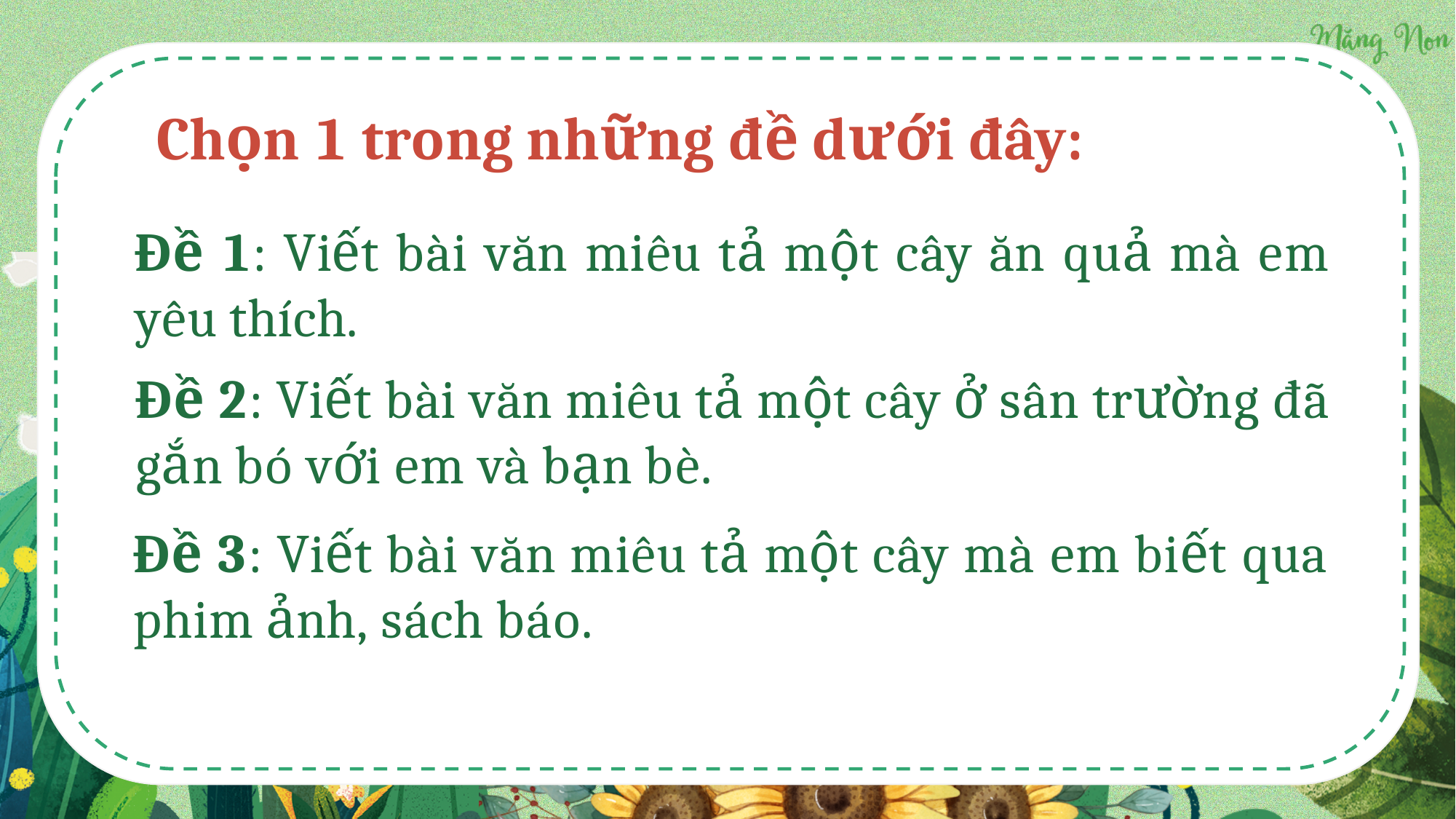

Chọn 1 trong những đề dưới đây:
Đề 1: Viết bài văn miêu tả một cây ăn quả mà em yêu thích.
Đề 2: Viết bài văn miêu tả một cây ở sân trường đã gắn bó với em và bạn bè.
Đề 3: Viết bài văn miêu tả một cây mà em biết qua phim ảnh, sách báo.